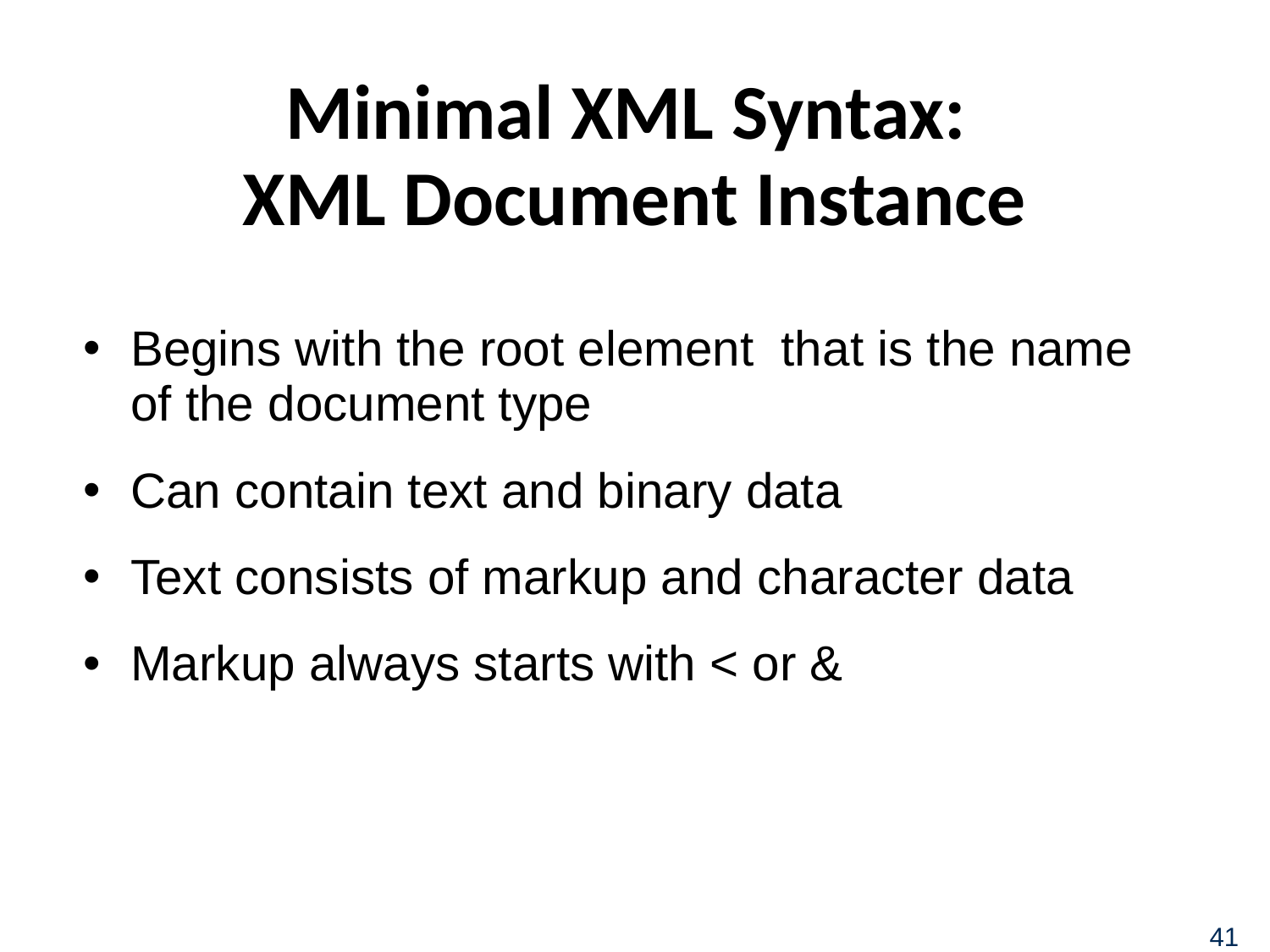

# Minimal XML Syntax: XML Document Instance
Begins with the root element  that is the name of the document type
Can contain text and binary data
Text consists of markup and character data
Markup always starts with < or &
41